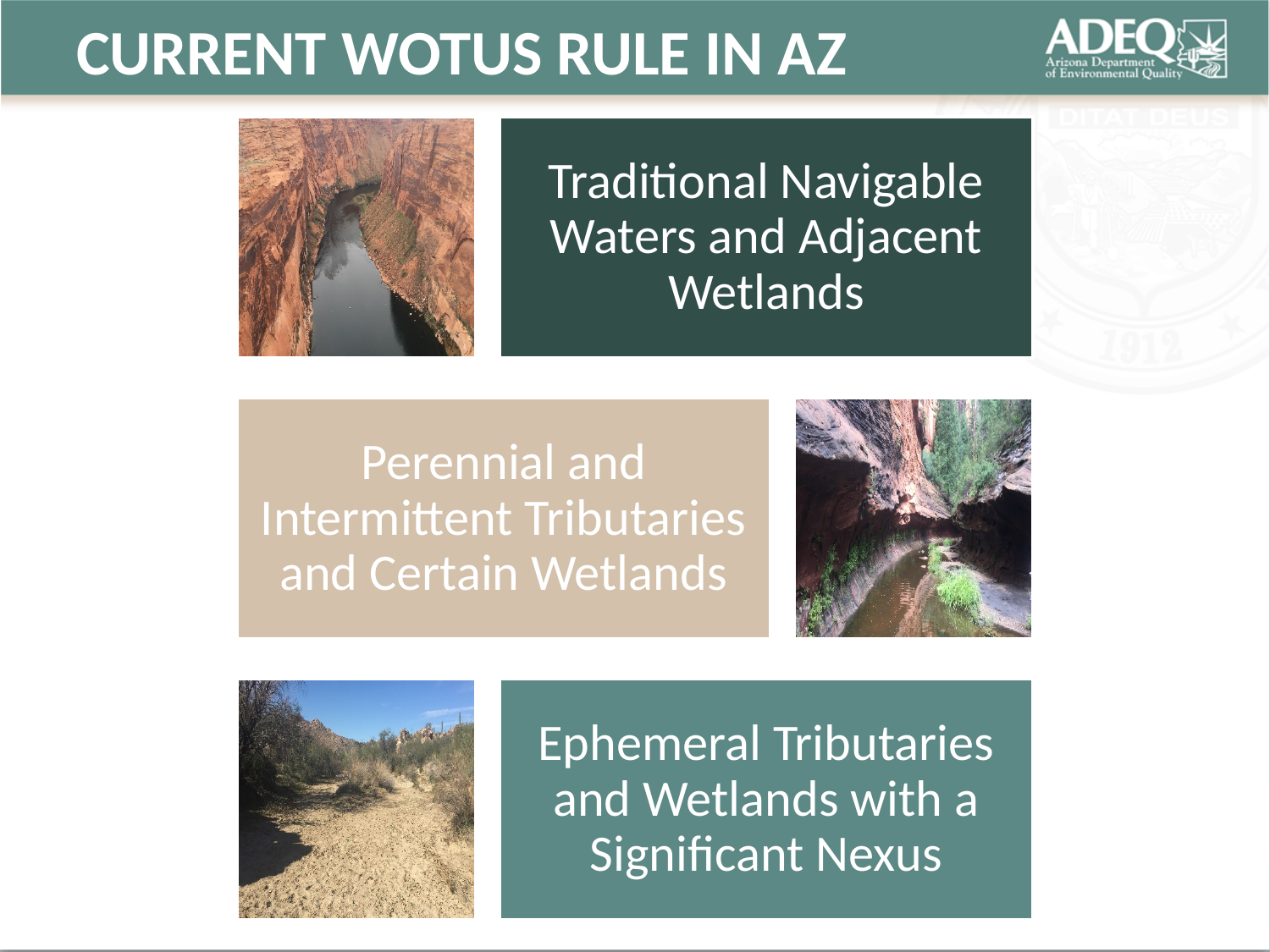

# CURRENT WOTUS RULE IN AZ
Traditional Navigable Waters and Adjacent Wetlands
Perennial and Intermittent Tributaries and Certain Wetlands
Ephemeral Tributaries and Wetlands with a Significant Nexus